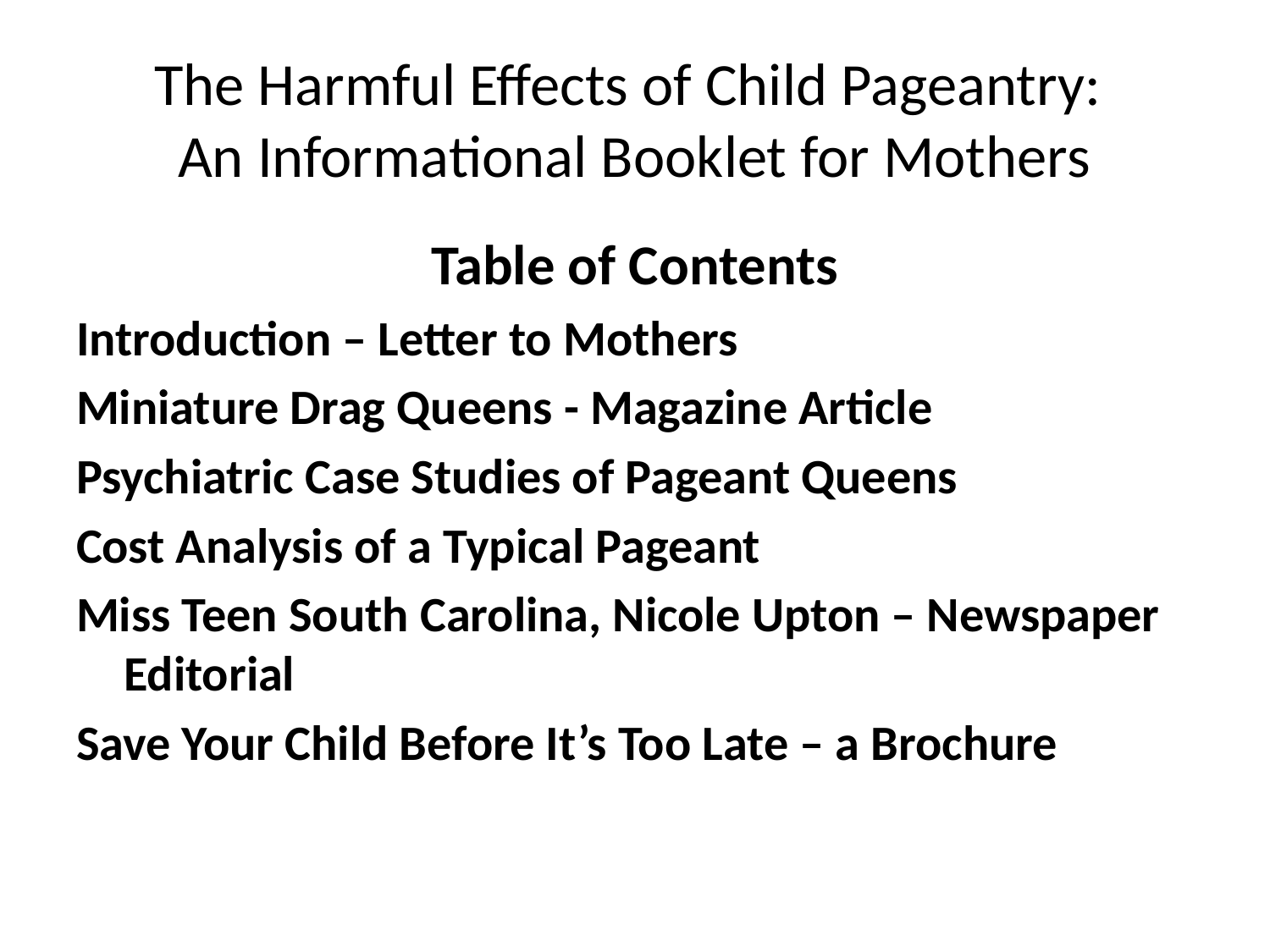

# The Harmful Effects of Child Pageantry: An Informational Booklet for Mothers
Table of Contents
Introduction – Letter to Mothers
Miniature Drag Queens - Magazine Article
Psychiatric Case Studies of Pageant Queens
Cost Analysis of a Typical Pageant
Miss Teen South Carolina, Nicole Upton – Newspaper Editorial
Save Your Child Before It’s Too Late – a Brochure